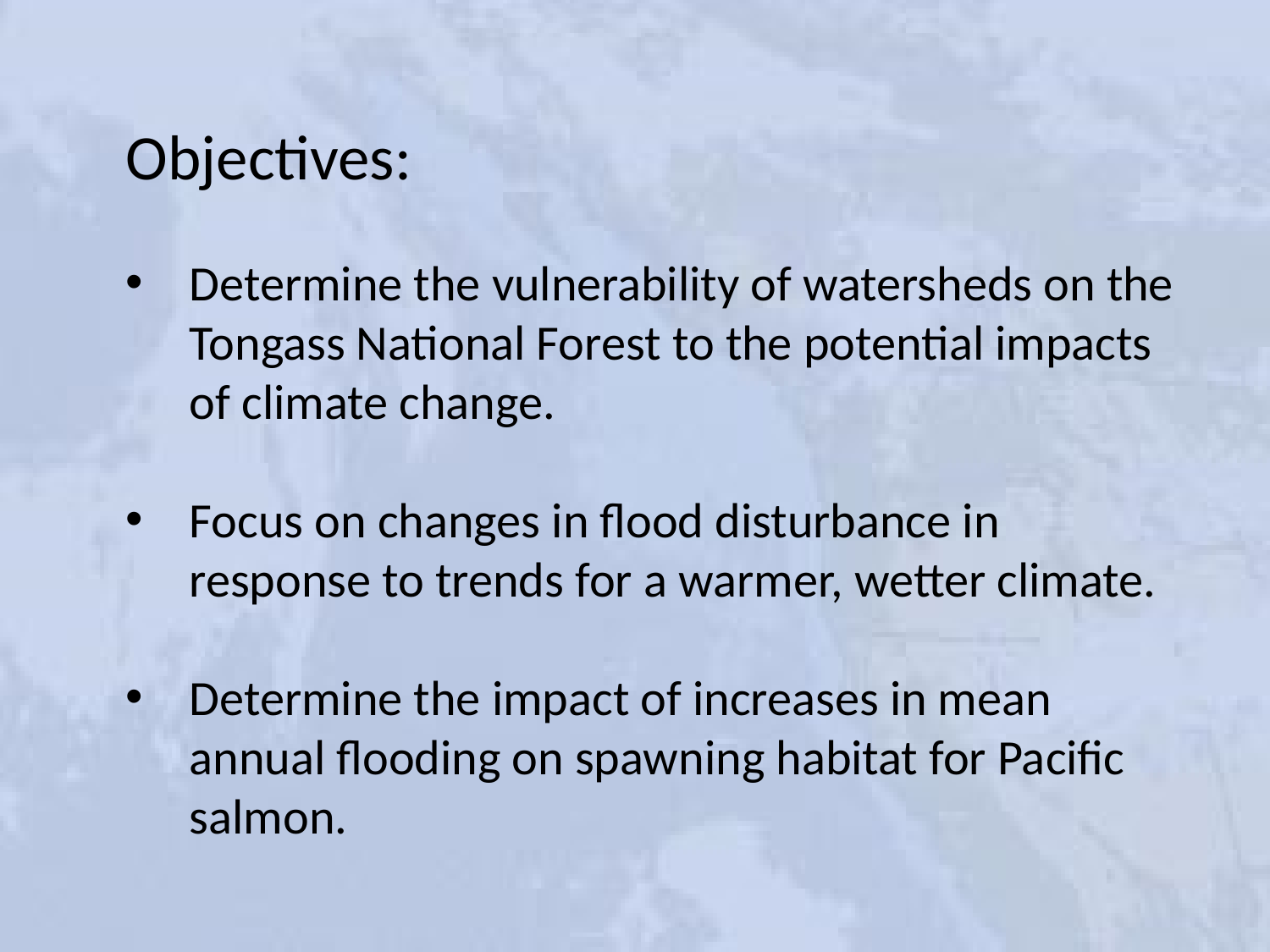

Objectives:

Determine the vulnerability of watersheds on the Tongass National Forest to the potential impacts of climate change.

Focus on changes in flood disturbance in response to trends for a warmer, wetter climate.

Determine the impact of increases in mean annual flooding on spawning habitat for Pacific salmon.